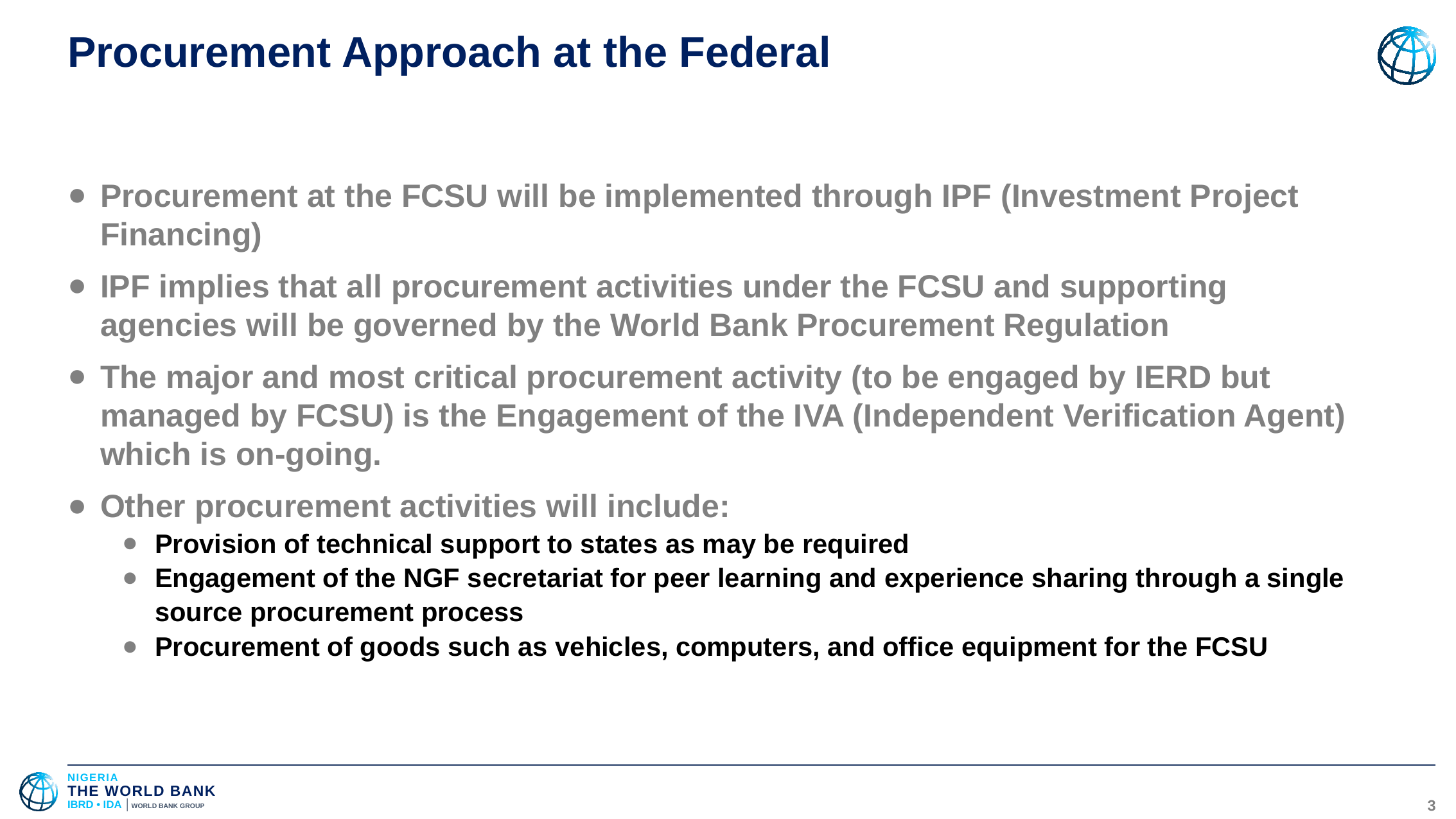

# Procurement Approach at the Federal

Procurement at the FCSU will be implemented through IPF (Investment Project Financing)
IPF implies that all procurement activities under the FCSU and supporting agencies will be governed by the World Bank Procurement Regulation
The major and most critical procurement activity (to be engaged by IERD but managed by FCSU) is the Engagement of the IVA (Independent Verification Agent) which is on-going.
Other procurement activities will include:
Provision of technical support to states as may be required
Engagement of the NGF secretariat for peer learning and experience sharing through a single source procurement process
Procurement of goods such as vehicles, computers, and office equipment for the FCSU